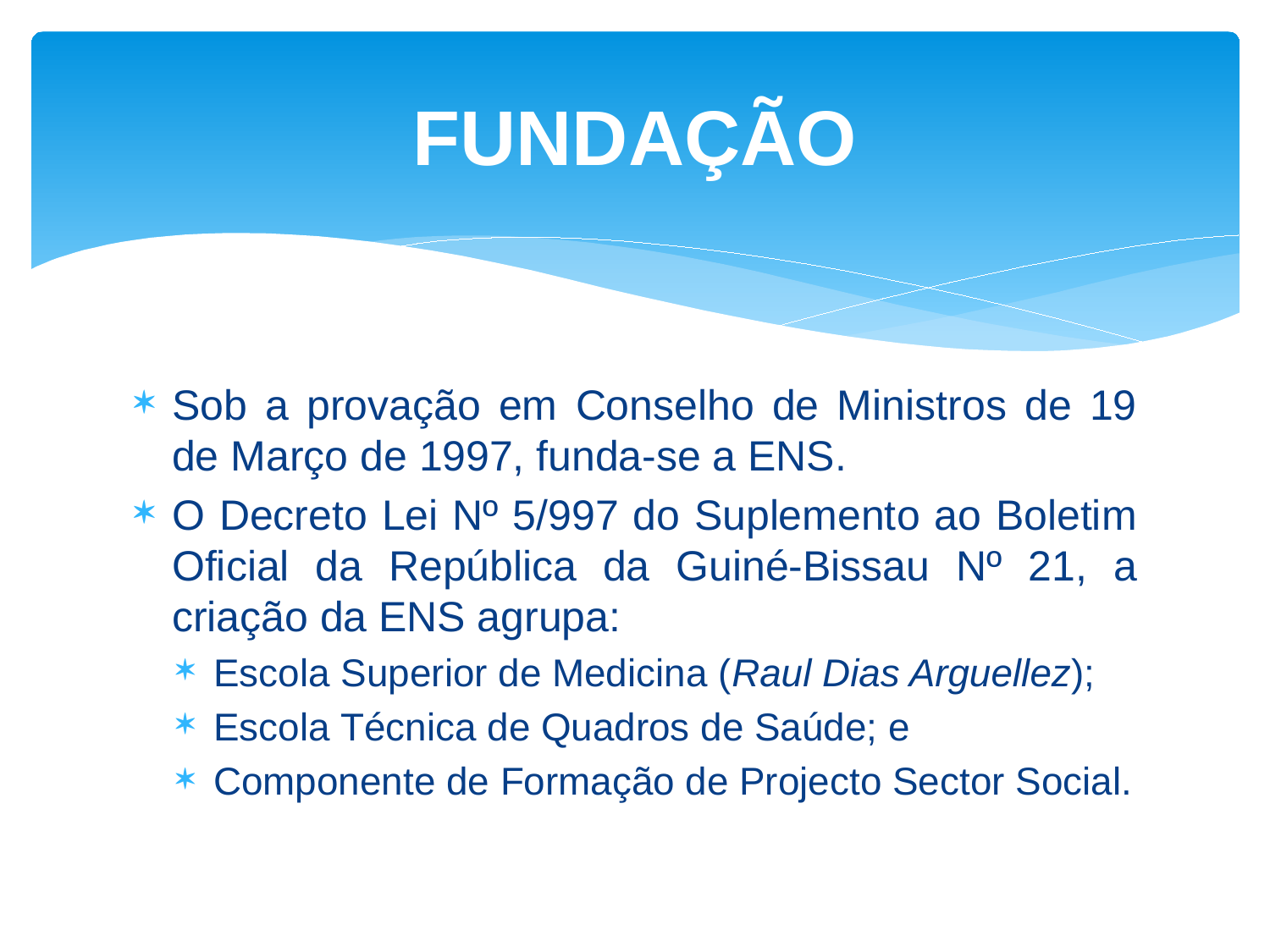

# FUNDAÇÃO
Sob a provação em Conselho de Ministros de 19 de Março de 1997, funda-se a ENS.
O Decreto Lei Nº 5/997 do Suplemento ao Boletim Oficial da República da Guiné-Bissau Nº 21, a criação da ENS agrupa:
Escola Superior de Medicina (Raul Dias Arguellez);
Escola Técnica de Quadros de Saúde; e
Componente de Formação de Projecto Sector Social.